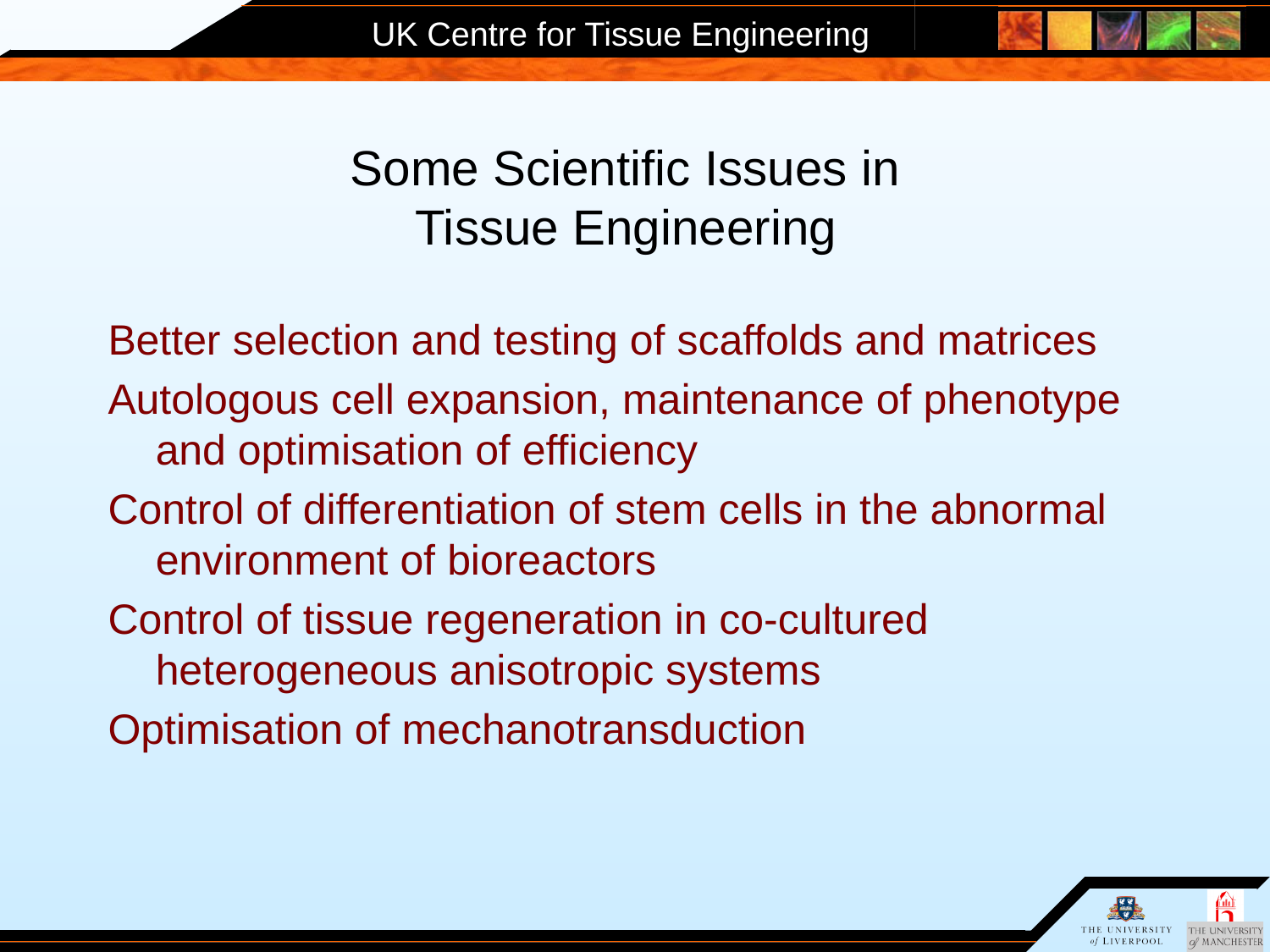

# Some Scientific Issues in Tissue Engineering
Better selection and testing of scaffolds and matrices
Autologous cell expansion, maintenance of phenotype and optimisation of efficiency
Control of differentiation of stem cells in the abnormal environment of bioreactors
Control of tissue regeneration in co-cultured heterogeneous anisotropic systems
Optimisation of mechanotransduction